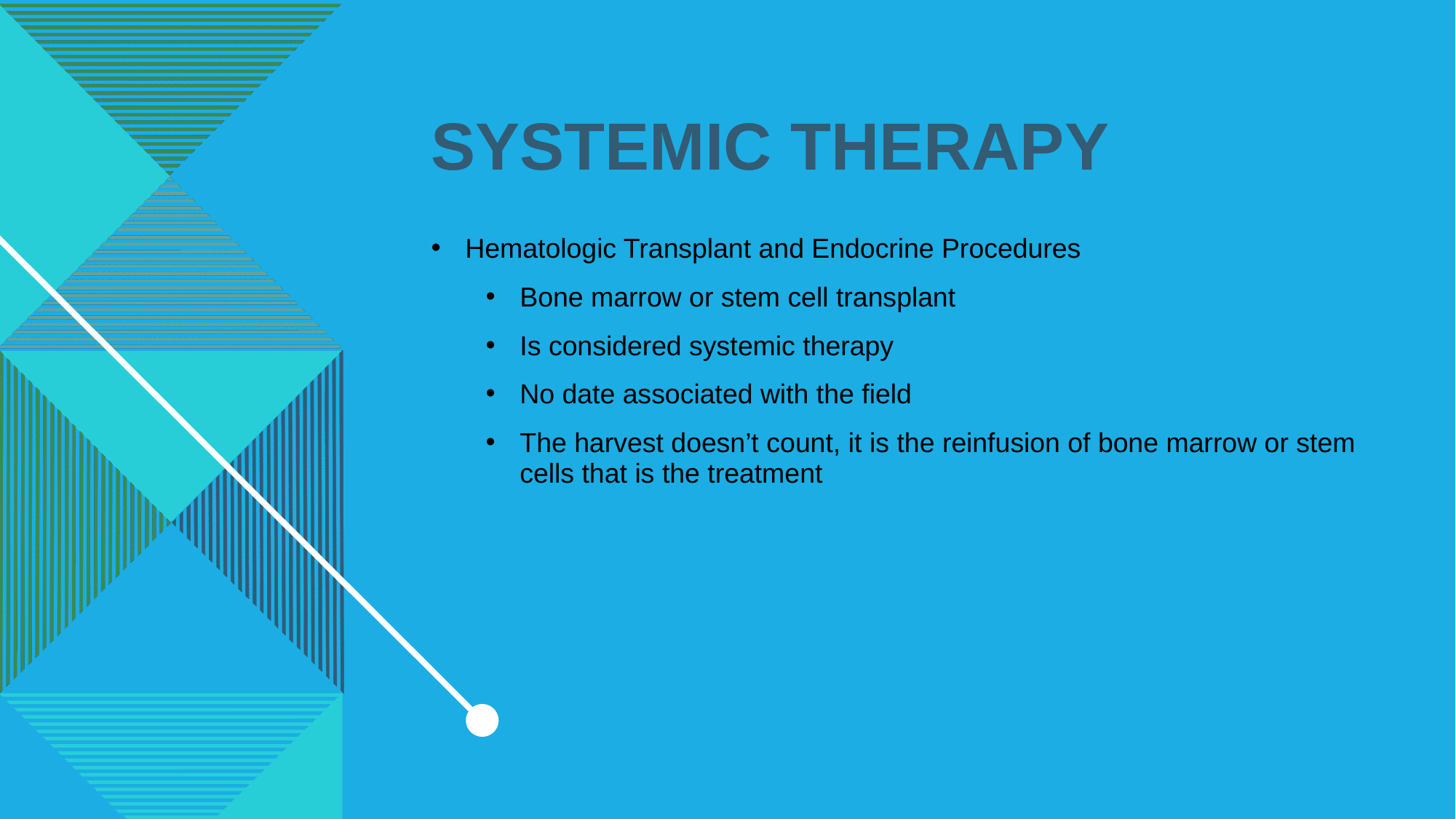

# Systemic therapy
Hematologic Transplant and Endocrine Procedures
Bone marrow or stem cell transplant
Is considered systemic therapy
No date associated with the field
The harvest doesn’t count, it is the reinfusion of bone marrow or stem cells that is the treatment